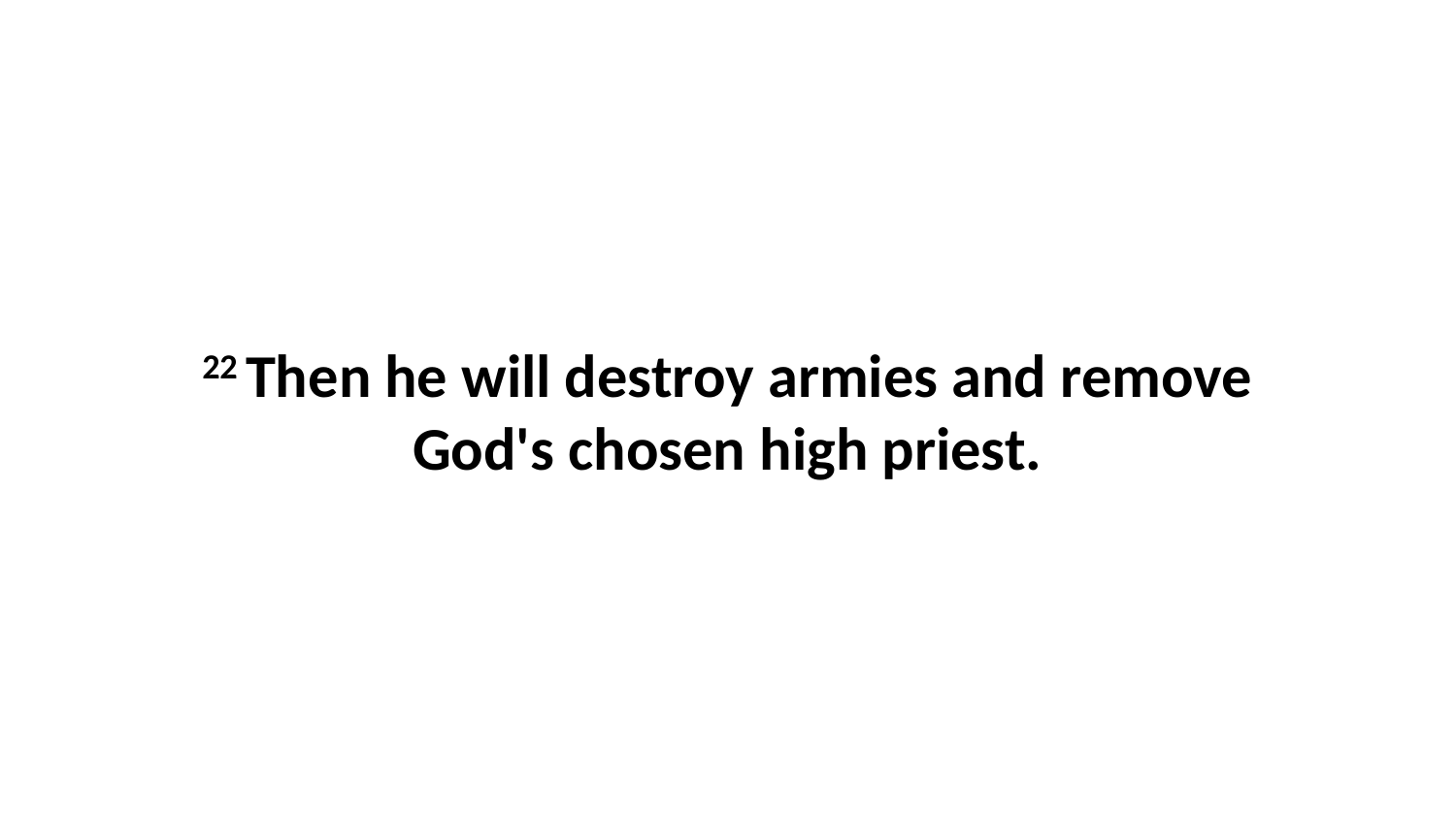

22 Then he will destroy armies and remove God's chosen high priest.